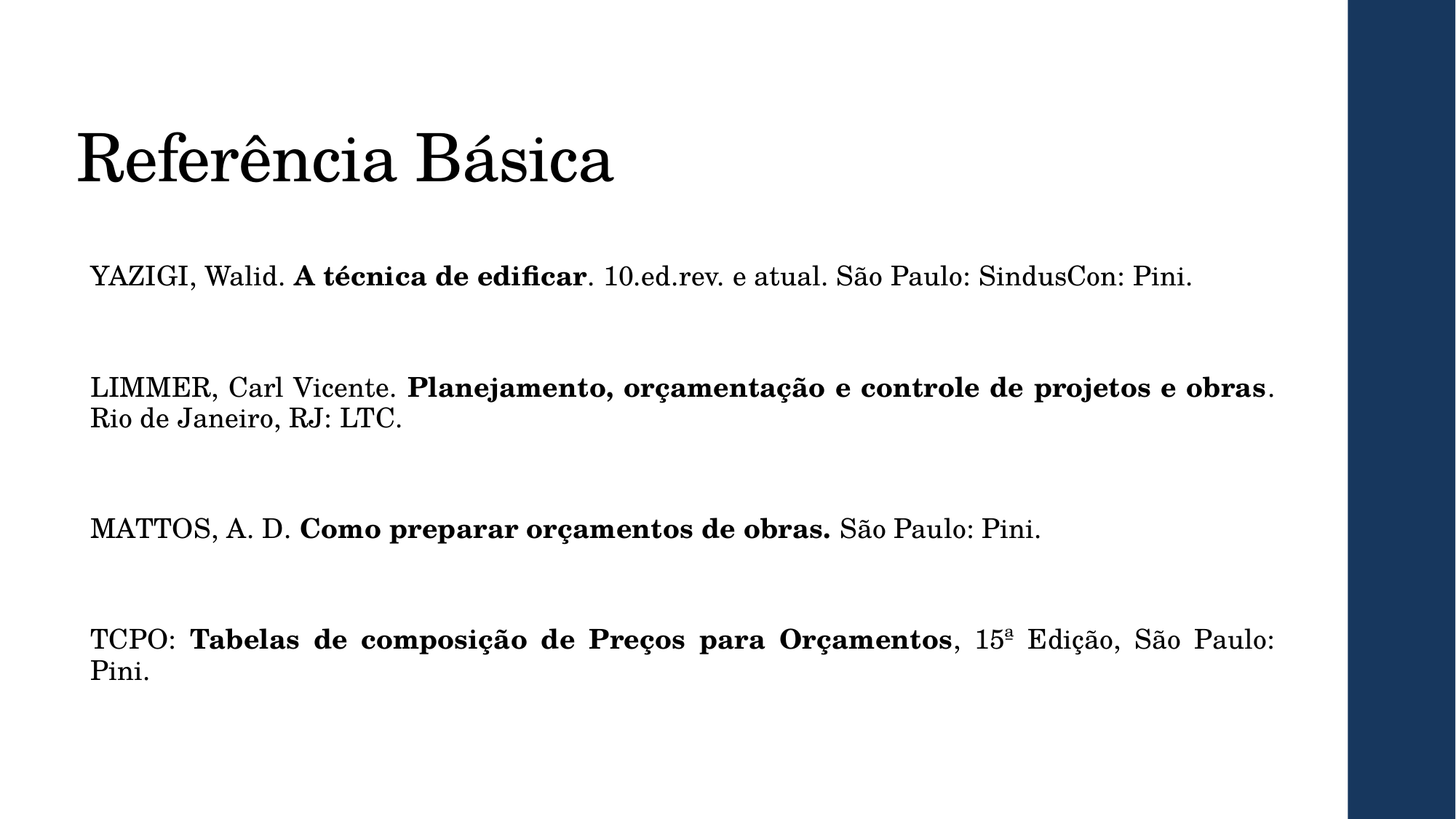

# Referência Básica
YAZIGI, Walid. A técnica de edificar. 10.ed.rev. e atual. São Paulo: SindusCon: Pini.

LIMMER, Carl Vicente. Planejamento, orçamentação e controle de projetos e obras. Rio de Janeiro, RJ: LTC.

MATTOS, A. D. Como preparar orçamentos de obras. São Paulo: Pini.

TCPO: Tabelas de composição de Preços para Orçamentos, 15ª Edição, São Paulo: Pini.